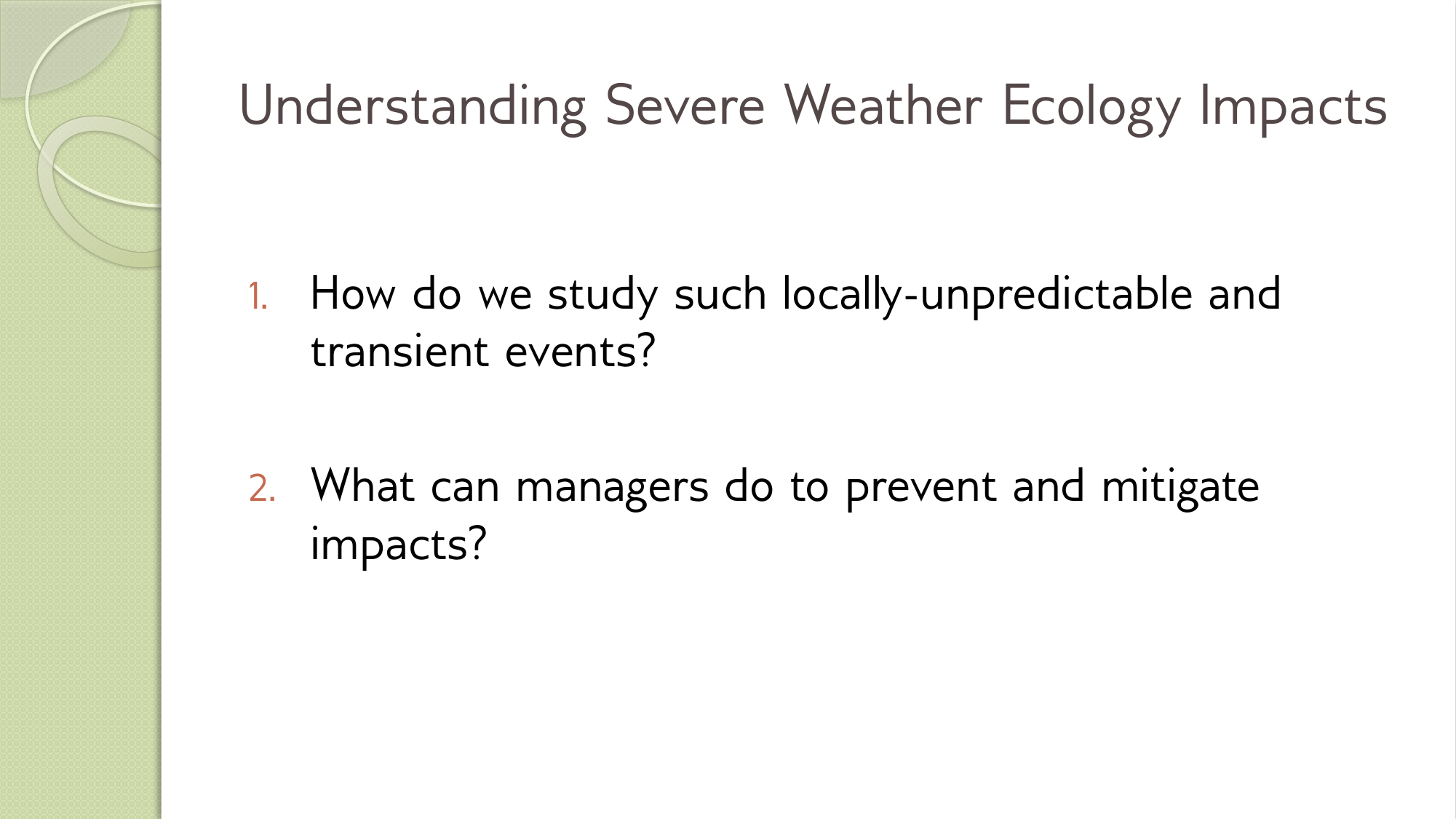

# Understanding Severe Weather Ecology Impacts
How do we study such locally-unpredictable and transient events?

What can managers do to prevent and mitigate impacts?